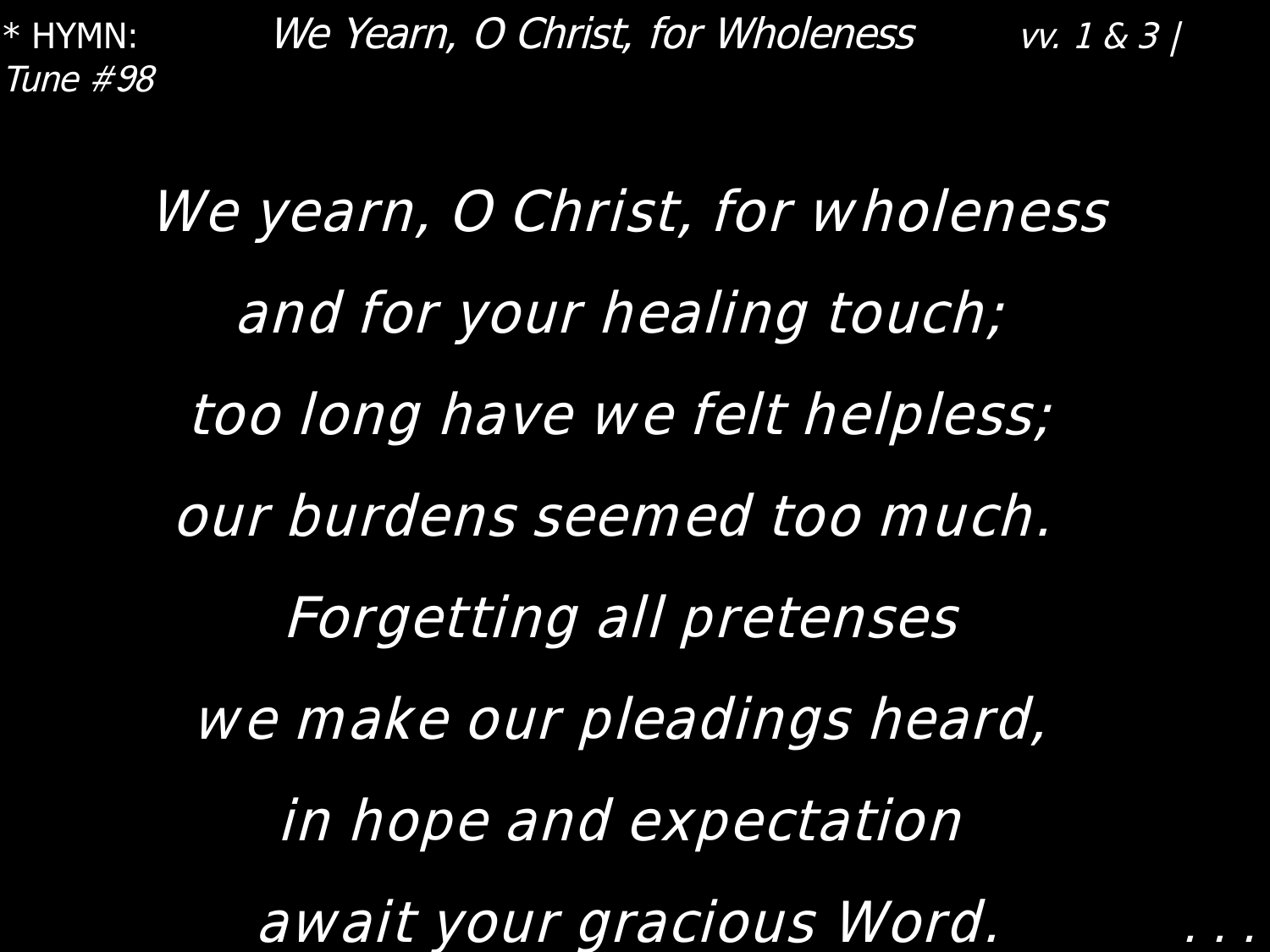

* HYMN: 	 We Yearn, O Christ, for Wholeness	vv. 1 & 3 | Tune #98

 We yearn, O Christ, for wholeness
and for your healing touch;
too long have we felt helpless;
our burdens seemed too much.
Forgetting all pretenses
we make our pleadings heard,
in hope and expectation
await your gracious Word.           . . .